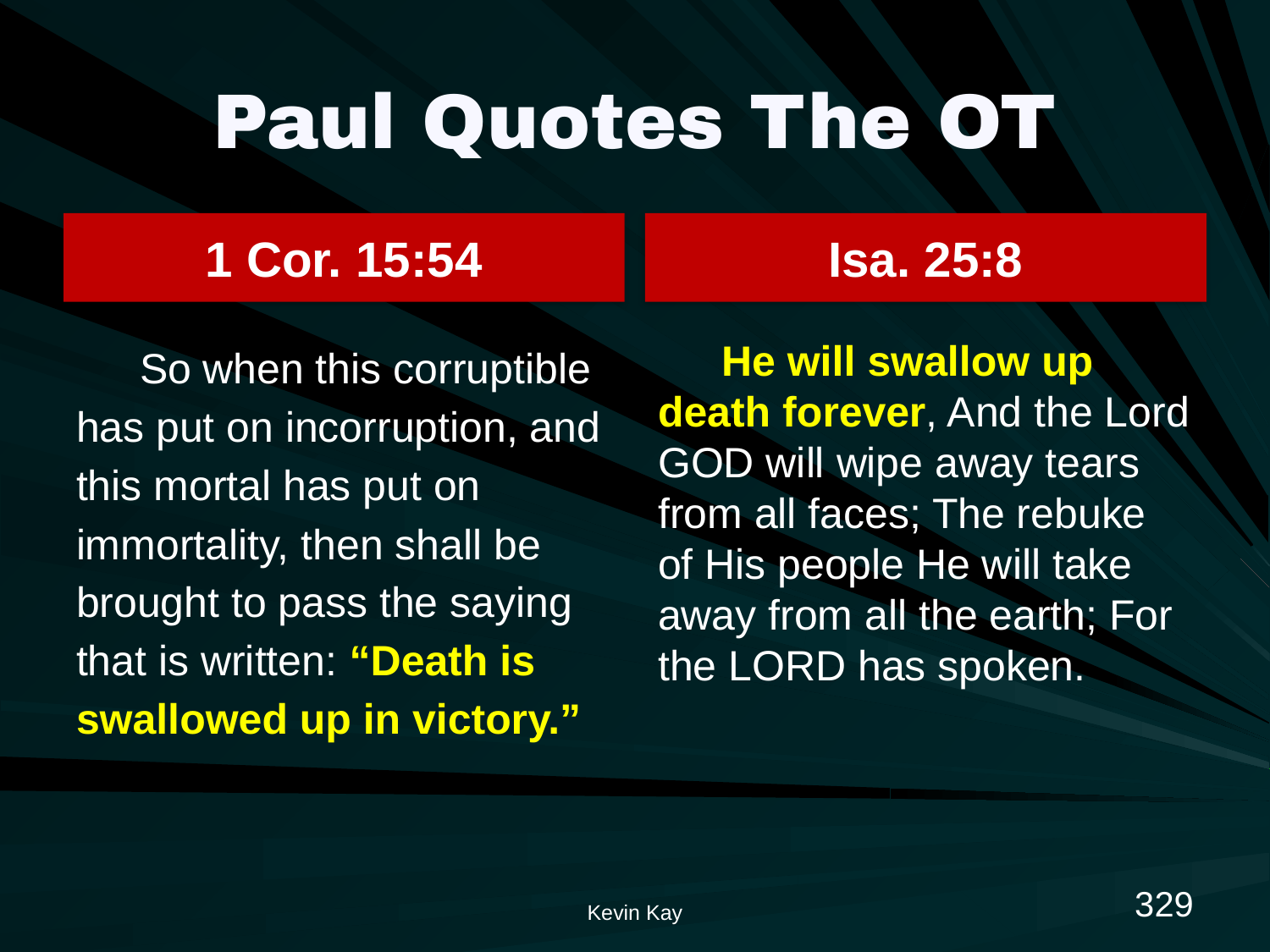

# Paul Quotes The OT
1 Cor. 15:54
Isa. 25:8
So when this corruptible has put on incorruption, and this mortal has put on immortality, then shall be brought to pass the saying that is written: “Death is swallowed up in victory.”

He will swallow up death forever, And the Lord God will wipe away tears from all faces; The rebuke of His people He will take away from all the earth; For the Lord has spoken.

329
Kevin Kay